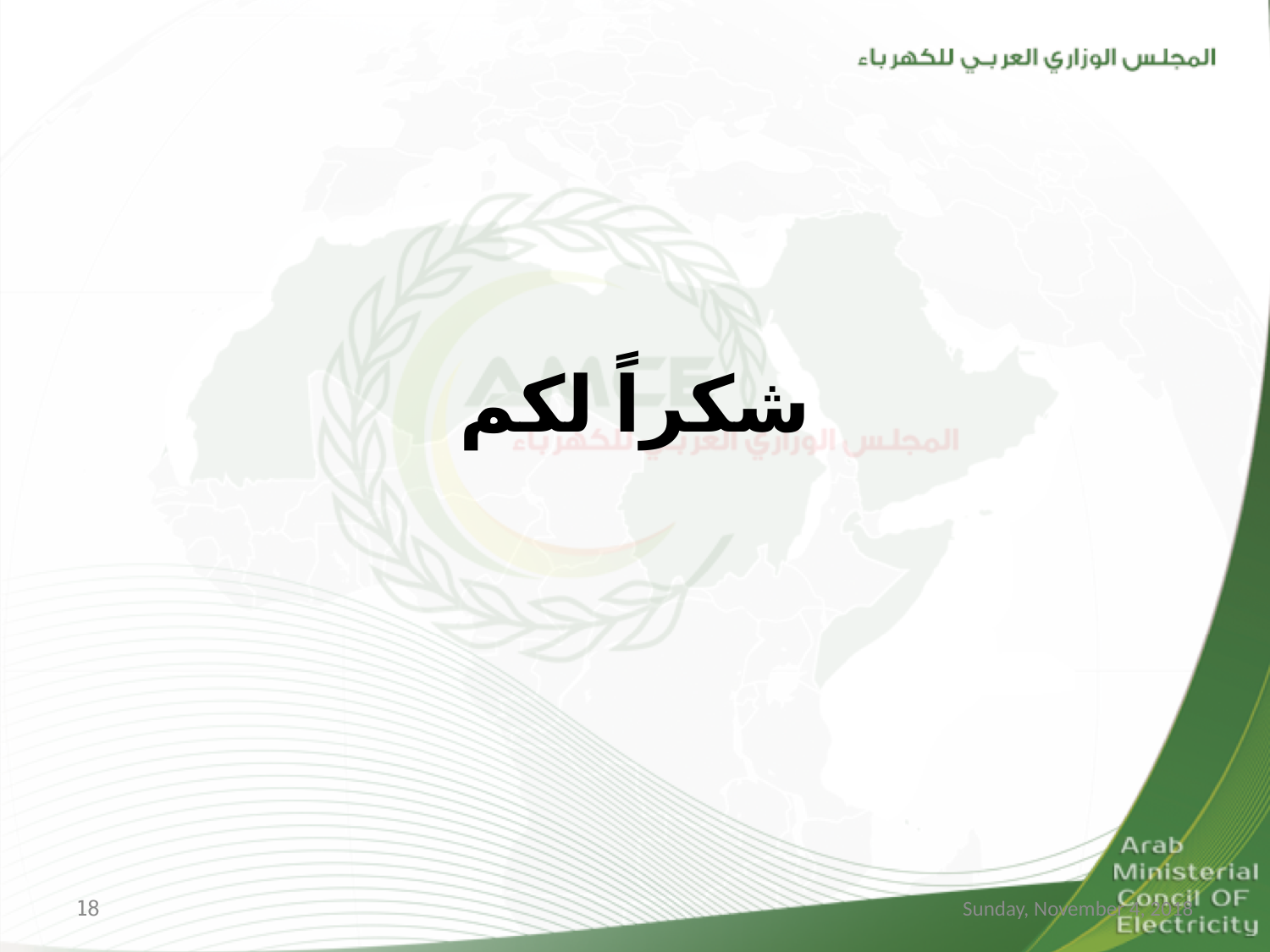

# شكراً لكم
18
Sunday, November 4, 2018